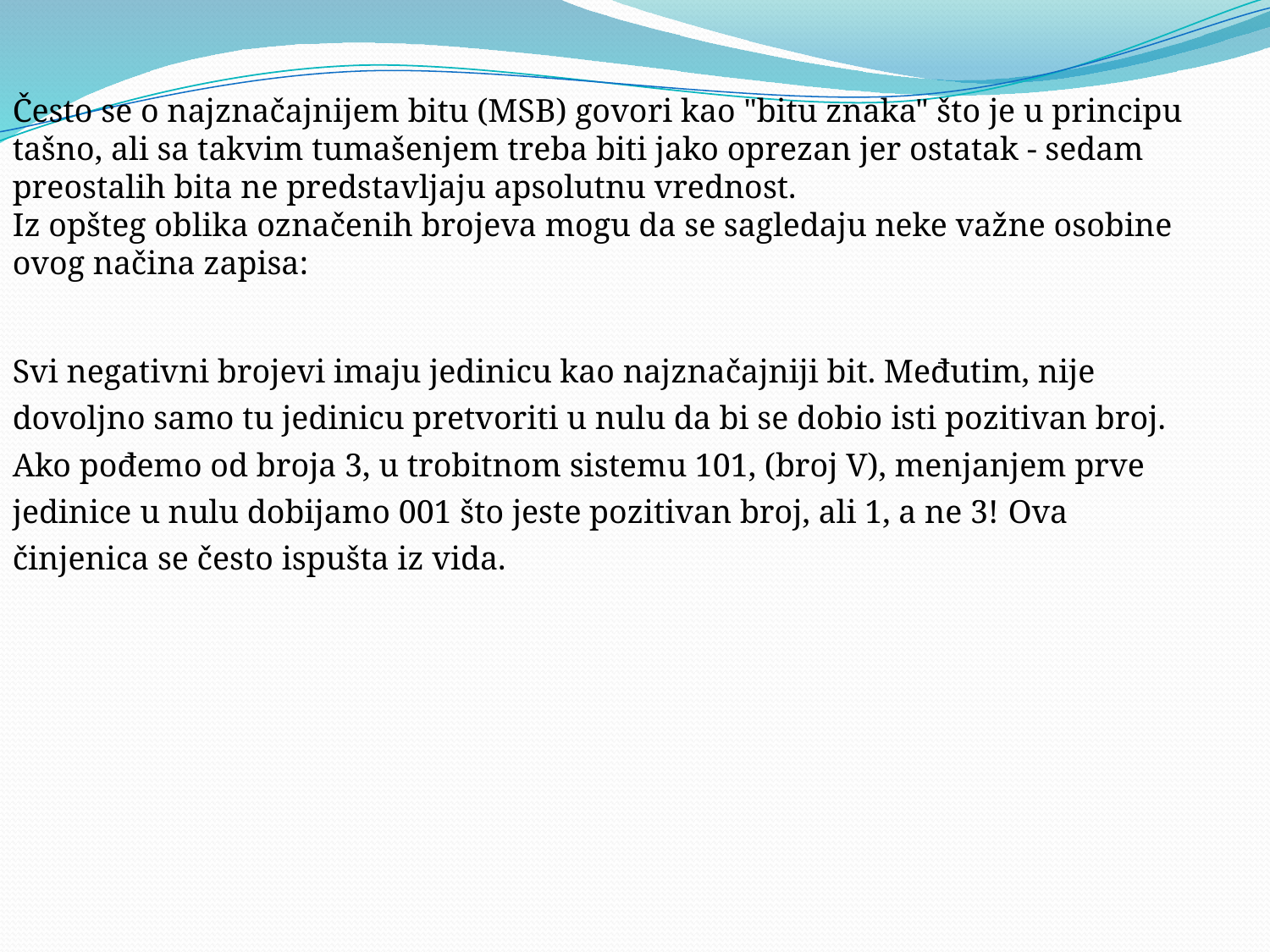

Često se o najznačajnijem bitu (MSB) govori kao "bitu znaka" što je u principu tašno, ali sa takvim tumašenjem treba biti jako oprezan jer ostatak - sedam preostalih bita ne predstavljaju apsolutnu vrednost.
Iz opšteg oblika označenih brojeva mogu da se sagledaju neke važne osobine ovog načina zapisa:
Svi negativni brojevi imaju jedinicu kao najznačajniji bit. Međutim, nije dovoljno samo tu jedinicu pretvoriti u nulu da bi se dobio isti pozitivan broj. Ako pođemo od broja 3, u trobitnom sistemu 101, (broj V), menjanjem prve jedinice u nulu dobijamo 001 što jeste pozitivan broj, ali 1, a ne 3! Ova činjenica se često ispušta iz vida.